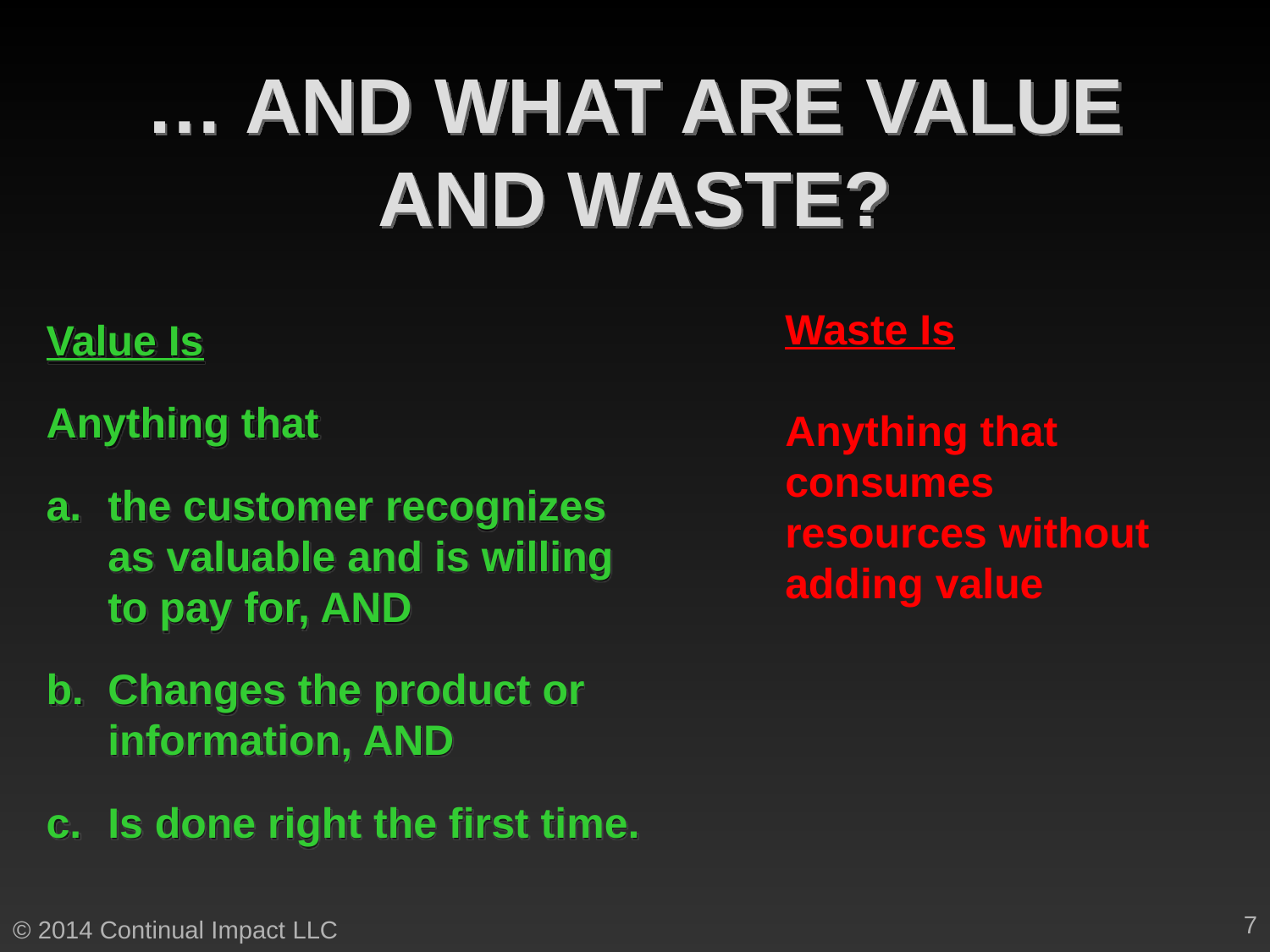

# … And what are value and waste?
Waste Is

Anything that
consumes resources without adding value
Value Is
Anything that
the customer recognizes as valuable and is willing to pay for, AND
Changes the product or information, AND
Is done right the first time.
7
© 2014 Continual Impact LLC